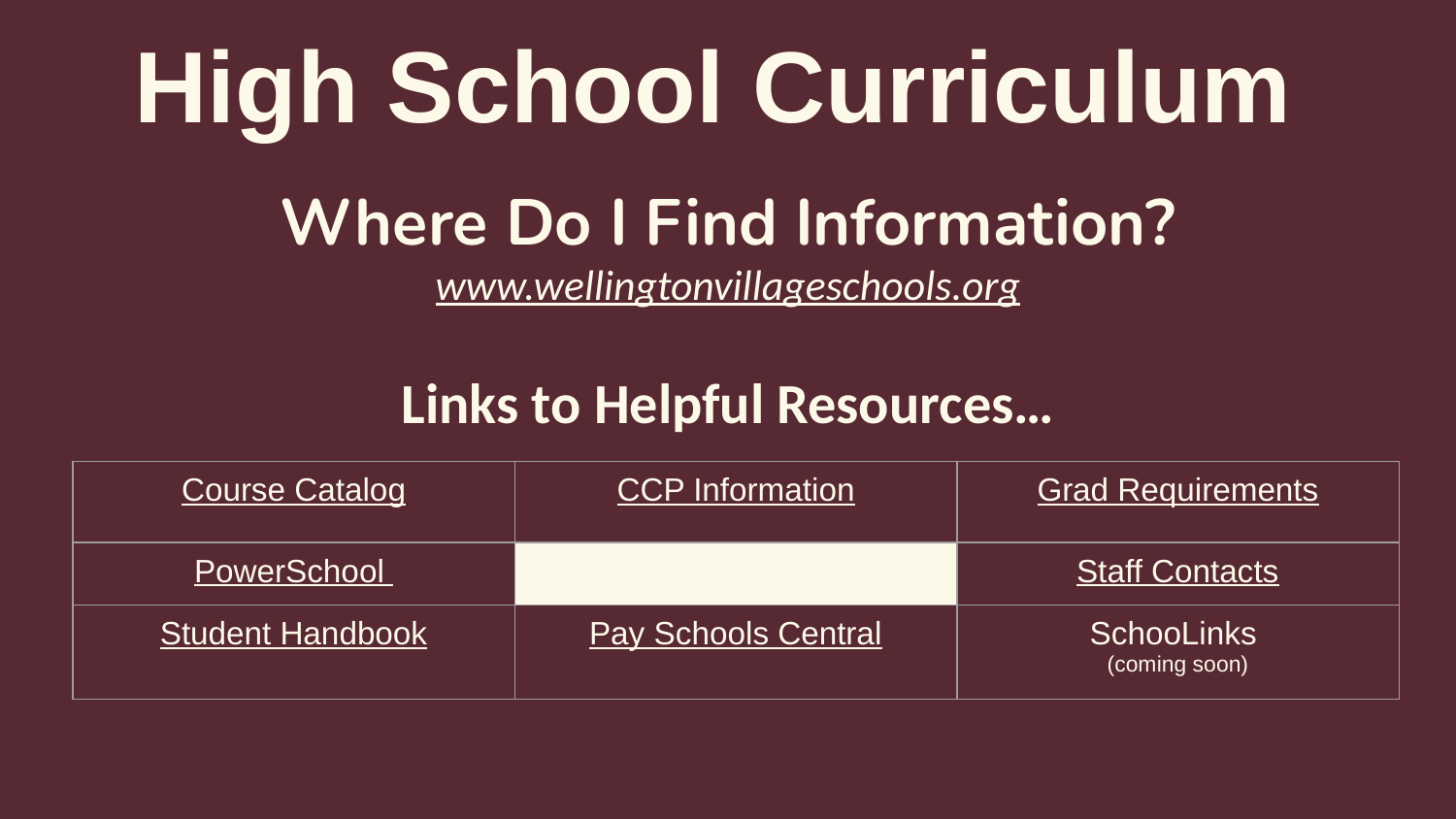

# High School Curriculum
Where Do I Find Information?
www.wellingtonvillageschools.org

Links to Helpful Resources…
| Course Catalog | CCP Information | Grad Requirements |
| --- | --- | --- |
| PowerSchool |  | Staff Contacts |
| Student Handbook | Pay Schools Central | SchooLinks (coming soon) |